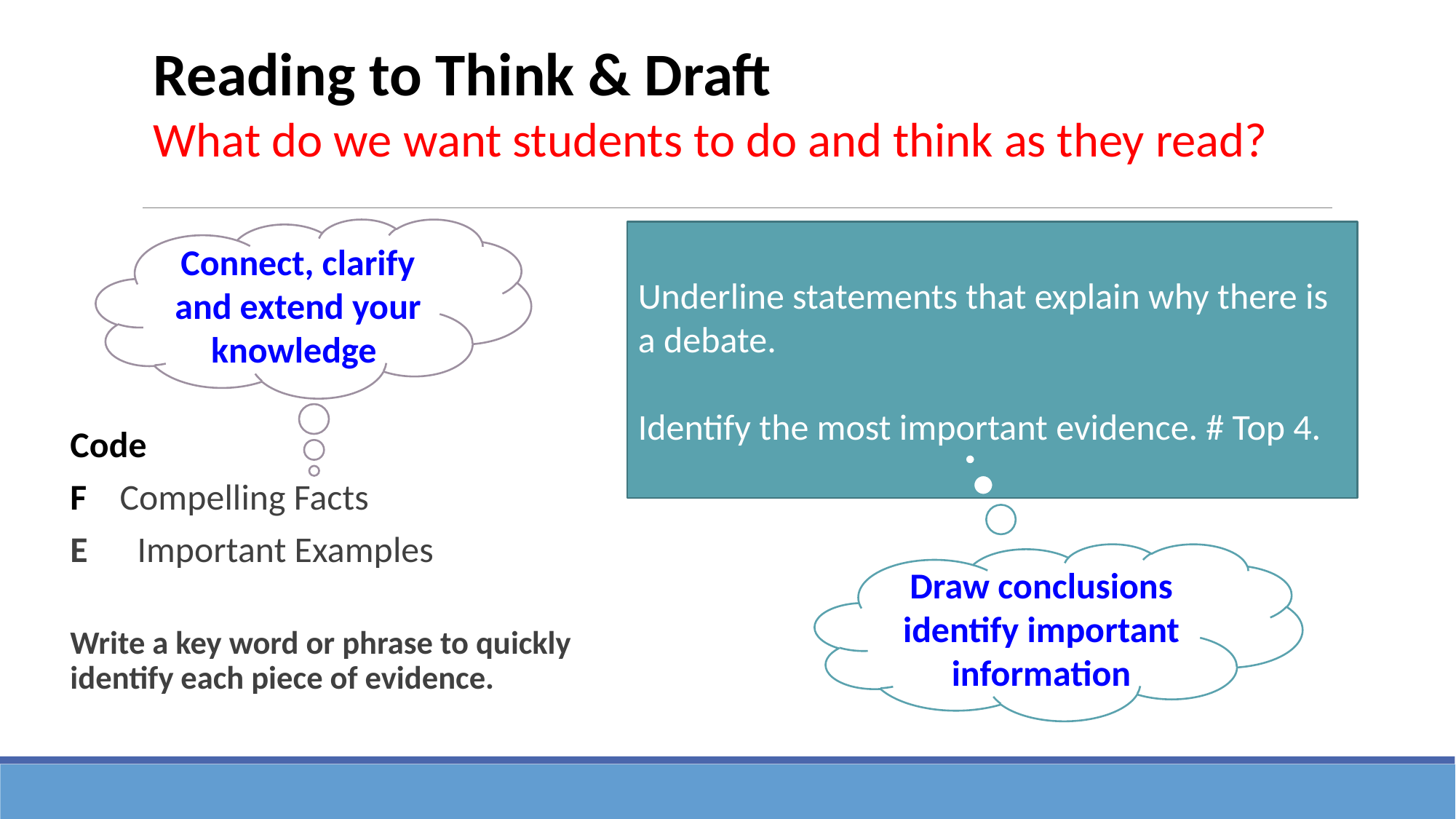

Reading to Think & Draft
What do we want students to do and think as they read?
Connect, clarify and extend your knowledge
Underline statements that explain why there is a debate.

Identify the most important evidence. # Top 4.
Code
F    Compelling Facts
E      Important Examples

Write a key word or phrase to quickly identify each piece of evidence.

Draw conclusions identify important information